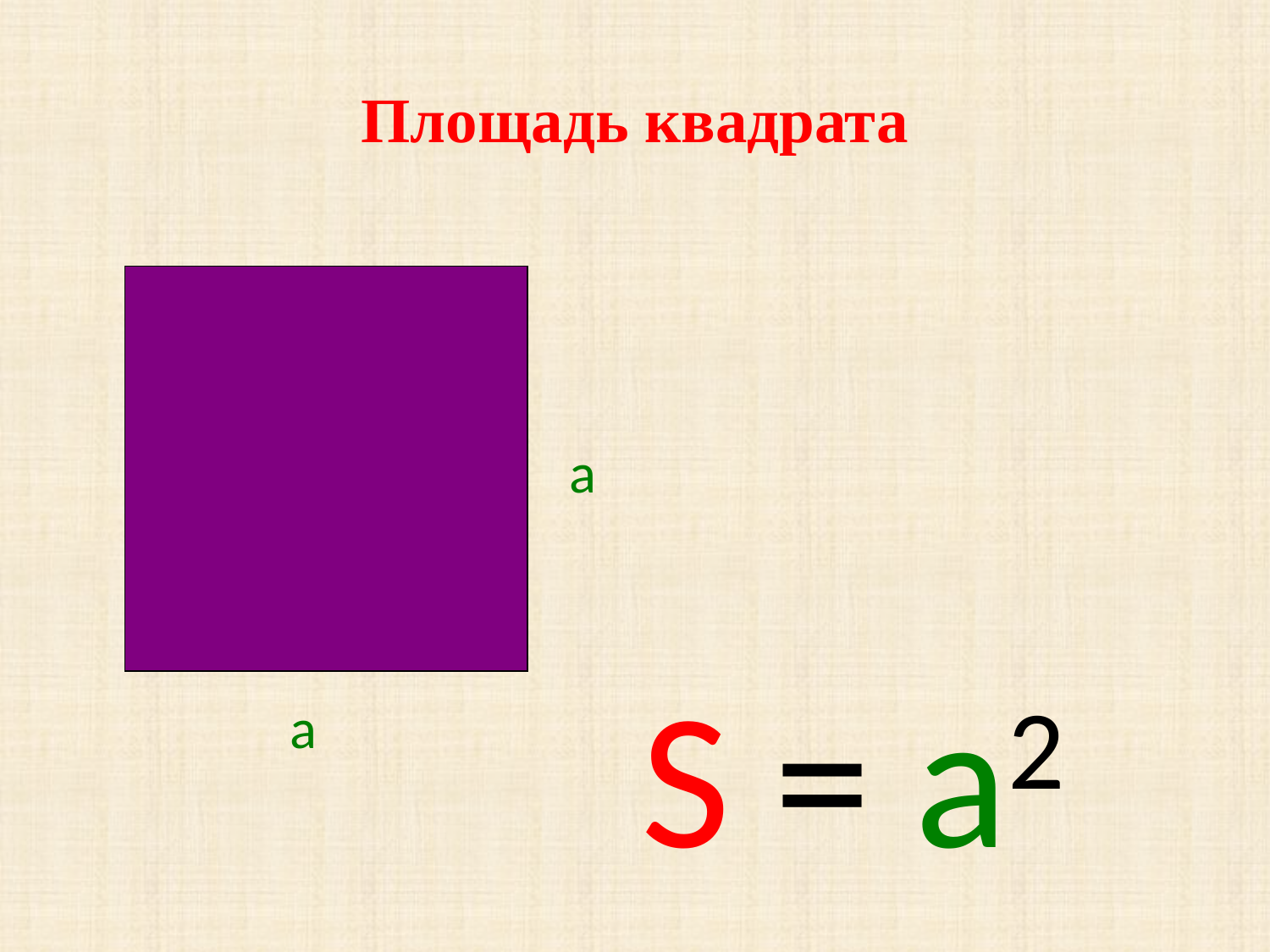

# Площадь квадрата

a
S = a2
a